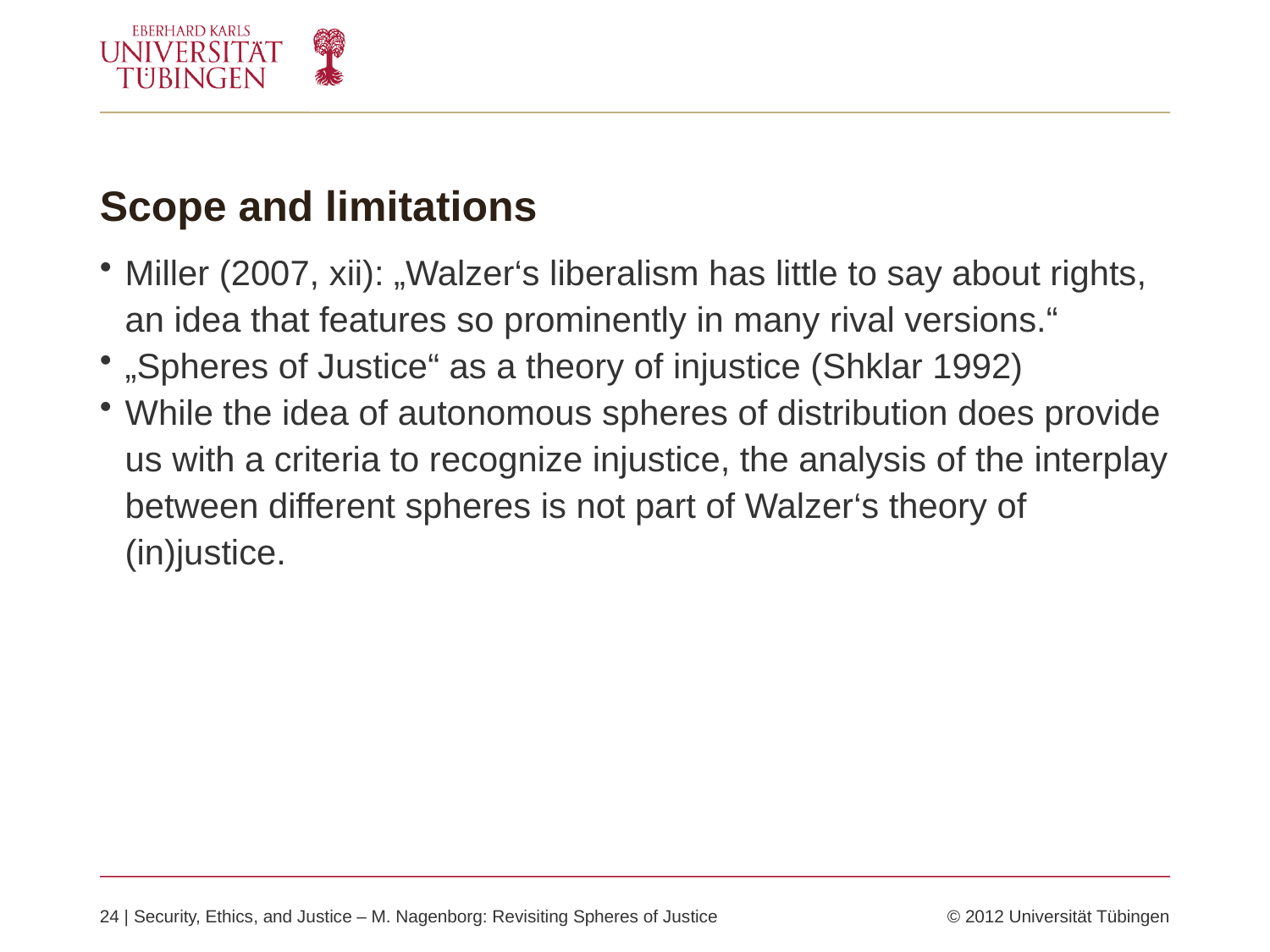

# Scope and limitations
Miller (2007, xii): „Walzer‘s liberalism has little to say about rights, an idea that features so prominently in many rival versions.“
„Spheres of Justice“ as a theory of injustice (Shklar 1992)
While the idea of autonomous spheres of distribution does provide us with a criteria to recognize injustice, the analysis of the interplay between different spheres is not part of Walzer‘s theory of (in)justice.
24 | Security, Ethics, and Justice – M. Nagenborg: Revisiting Spheres of Justice	© 2012 Universität Tübingen